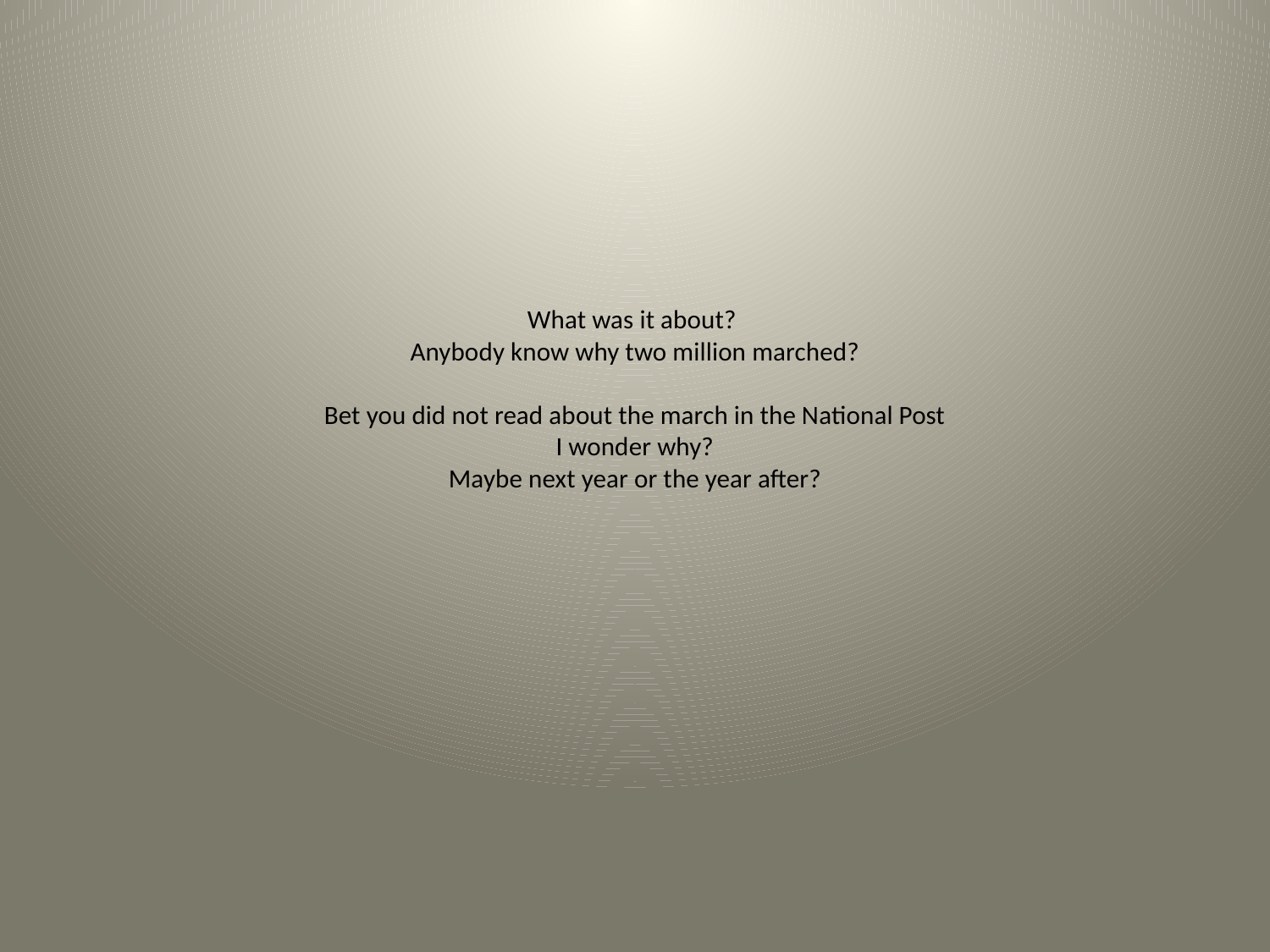

# What was it about? Anybody know why two million marched? Bet you did not read about the march in the National Post I wonder why? Maybe next year or the year after?